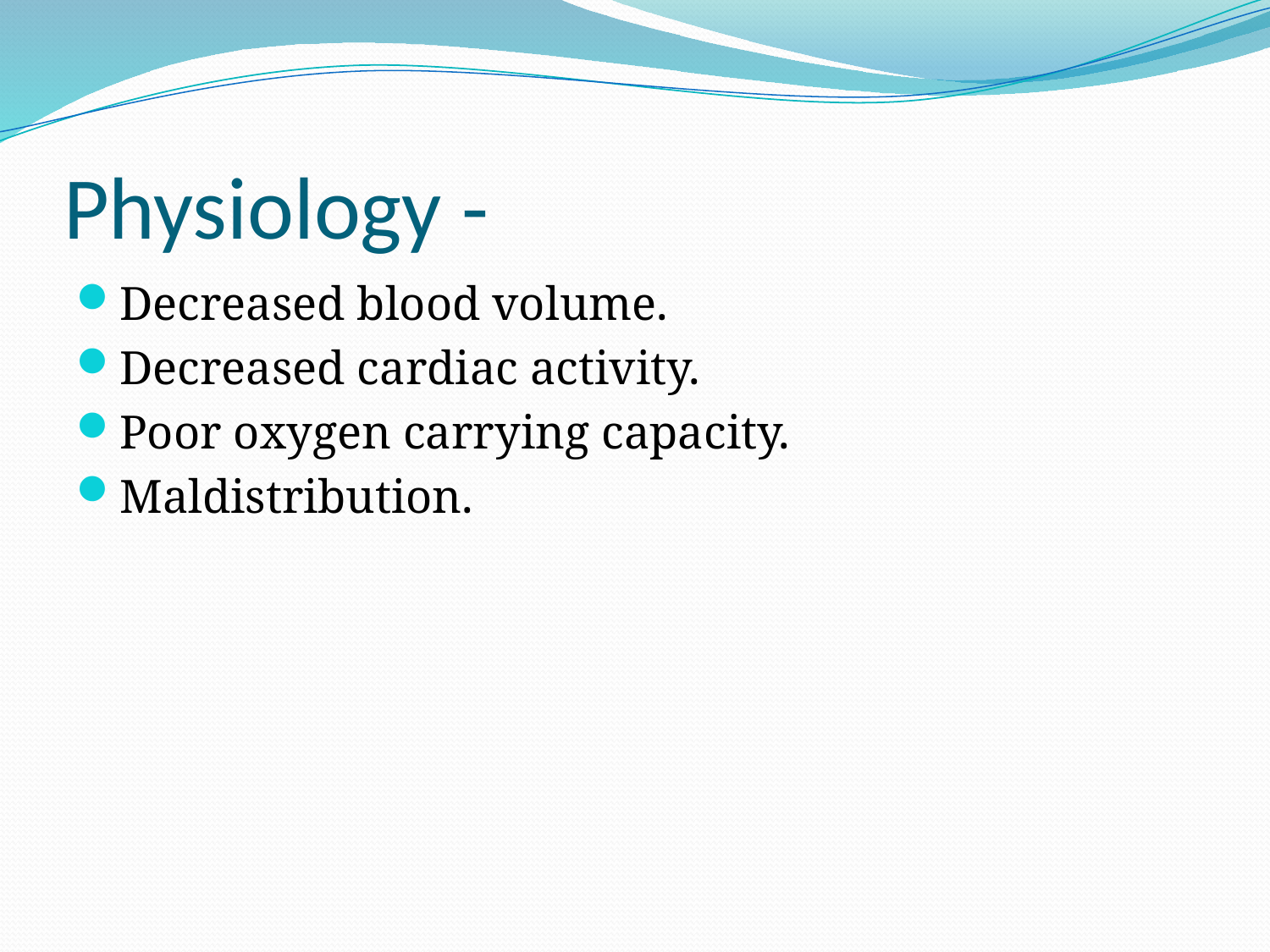

# Physiology -
Decreased blood volume.
Decreased cardiac activity.
Poor oxygen carrying capacity.
Maldistribution.